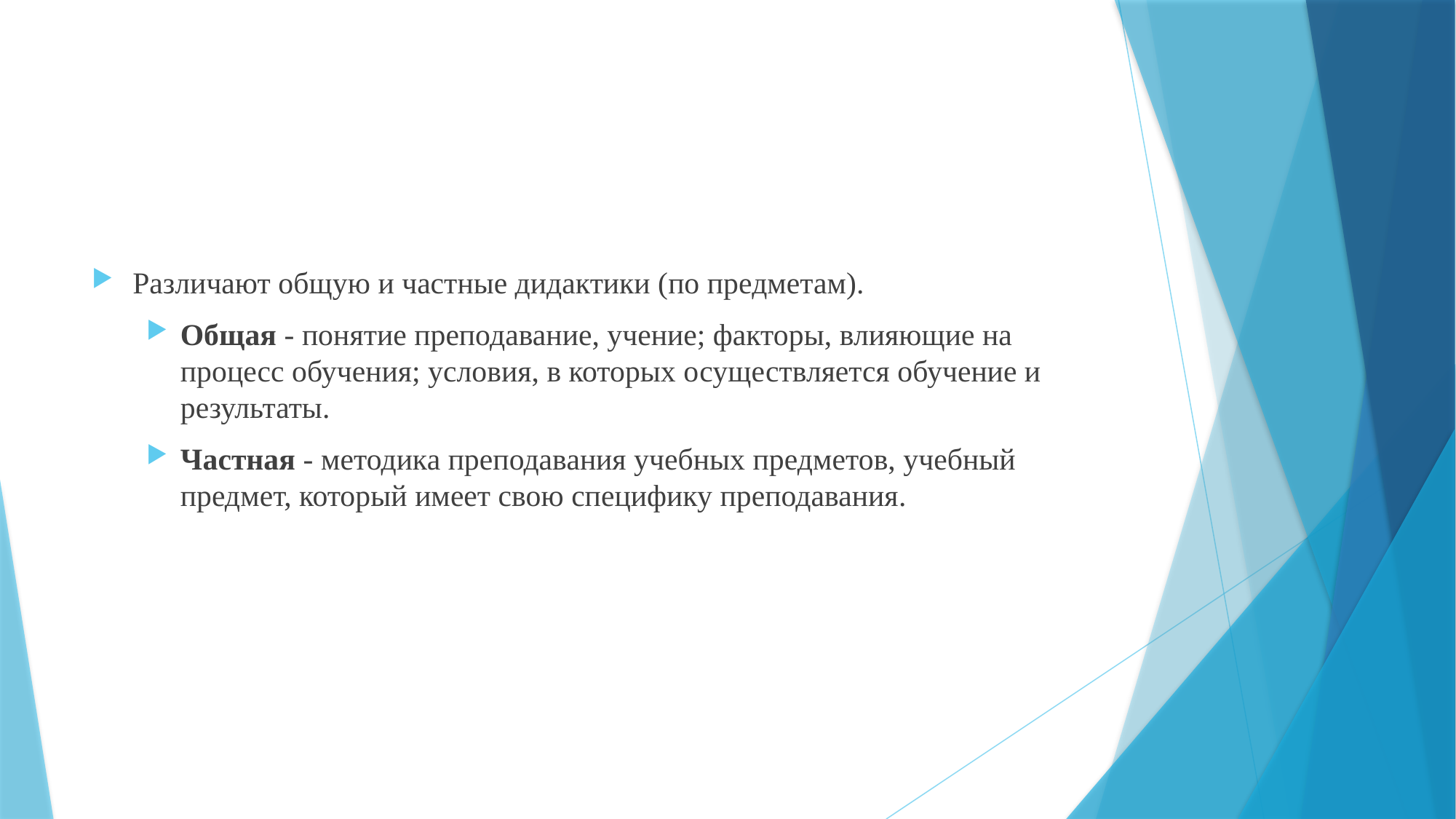

#
Различают общую и частные дидактики (по предметам).
Общая - понятие преподавание, учение; факторы, влияющие на процесс обучения; условия, в которых осуществляется обучение и результаты.
Частная - методика преподавания учебных предметов, учебный предмет, который имеет свою специфику преподавания.